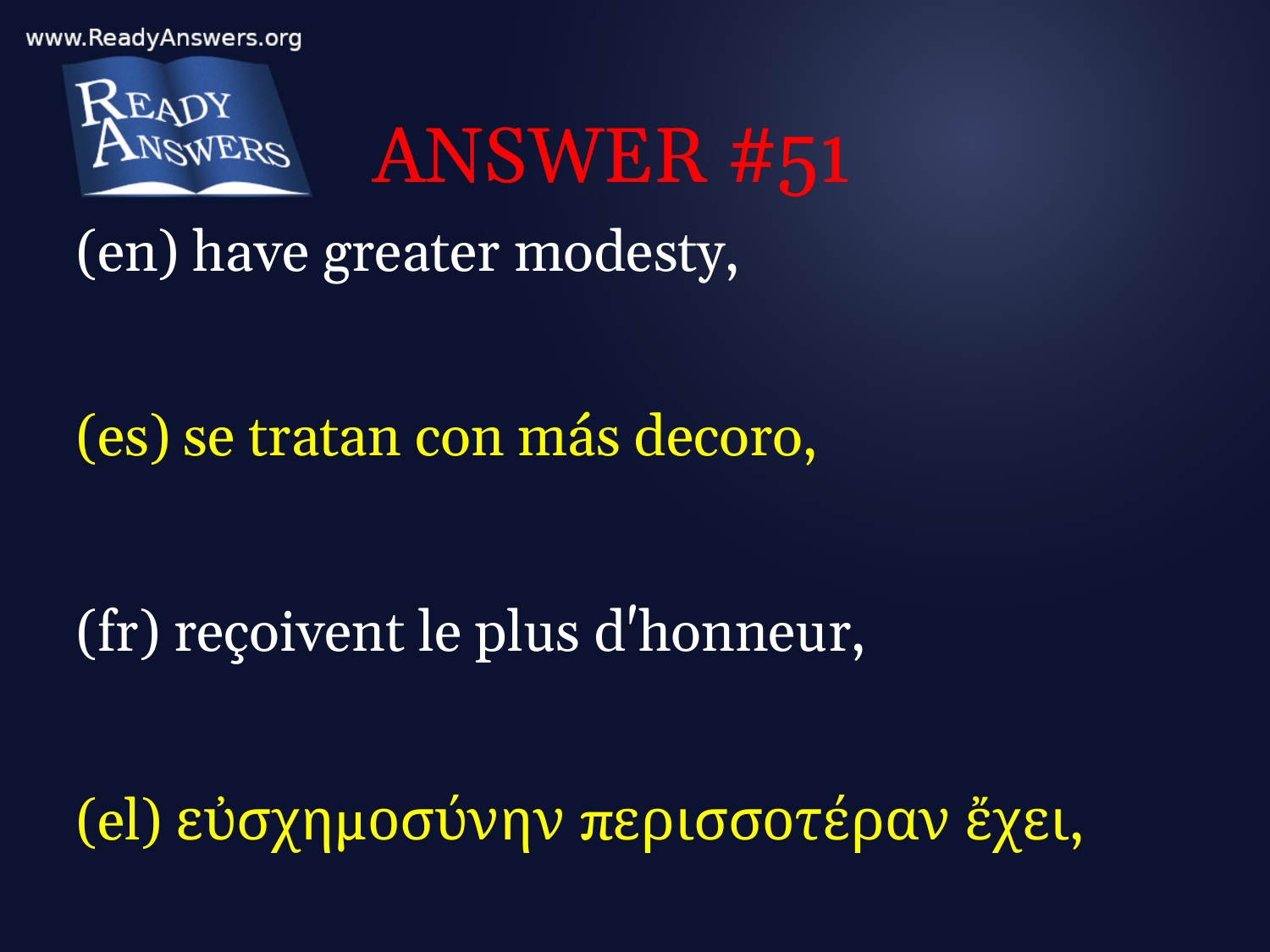

# ANSWER #51
(en) have greater modesty,
(es) se tratan con más decoro,
(fr) reçoivent le plus d'honneur,
(el) εὐσχημοσύνην περισσοτέραν ἔχει,